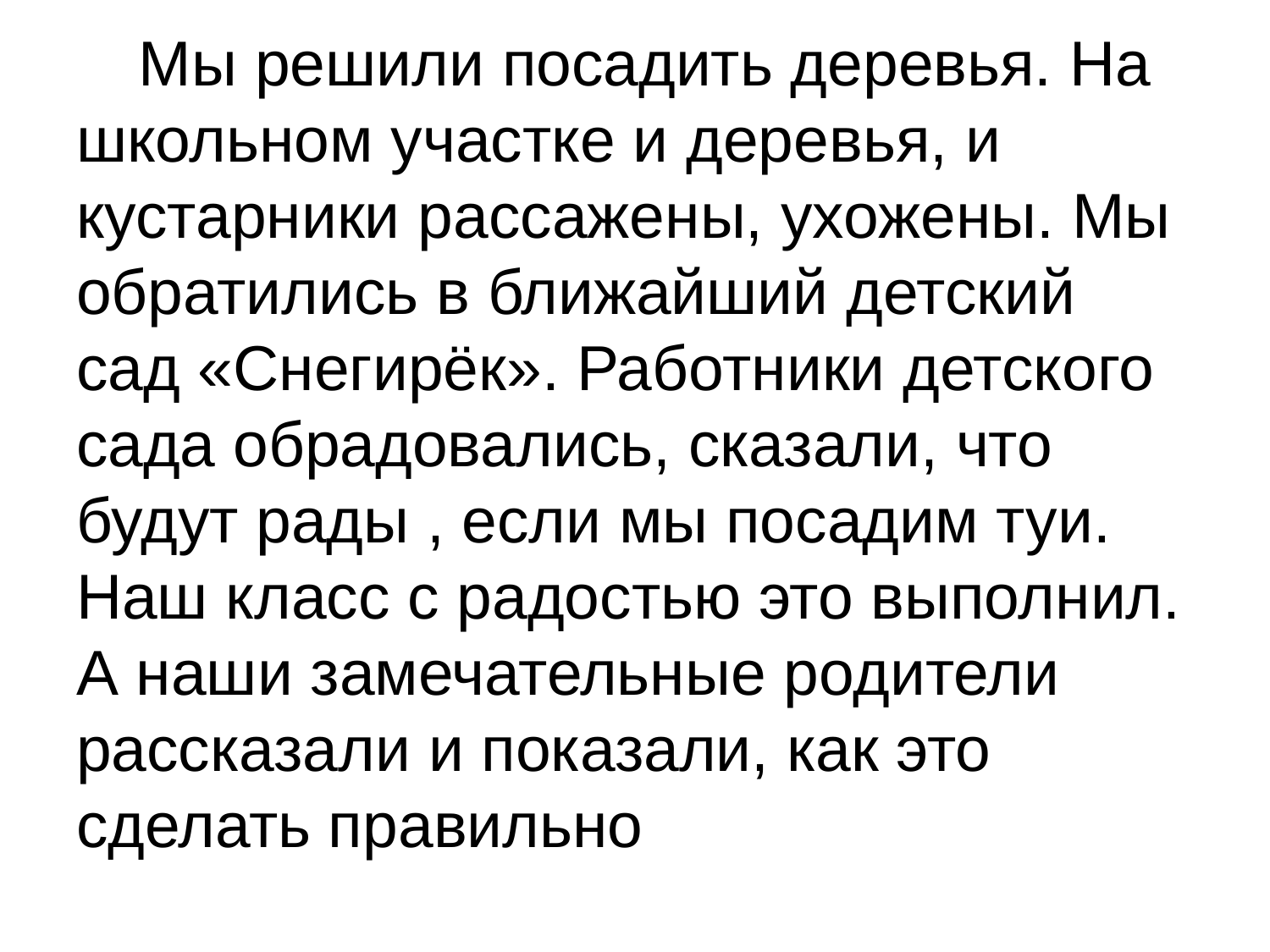

Мы решили посадить деревья. На школьном участке и деревья, и кустарники рассажены, ухожены. Мы обратились в ближайший детский сад «Снегирёк». Работники детского сада обрадовались, сказали, что будут рады , если мы посадим туи. Наш класс с радостью это выполнил. А наши замечательные родители рассказали и показали, как это сделать правильно
#